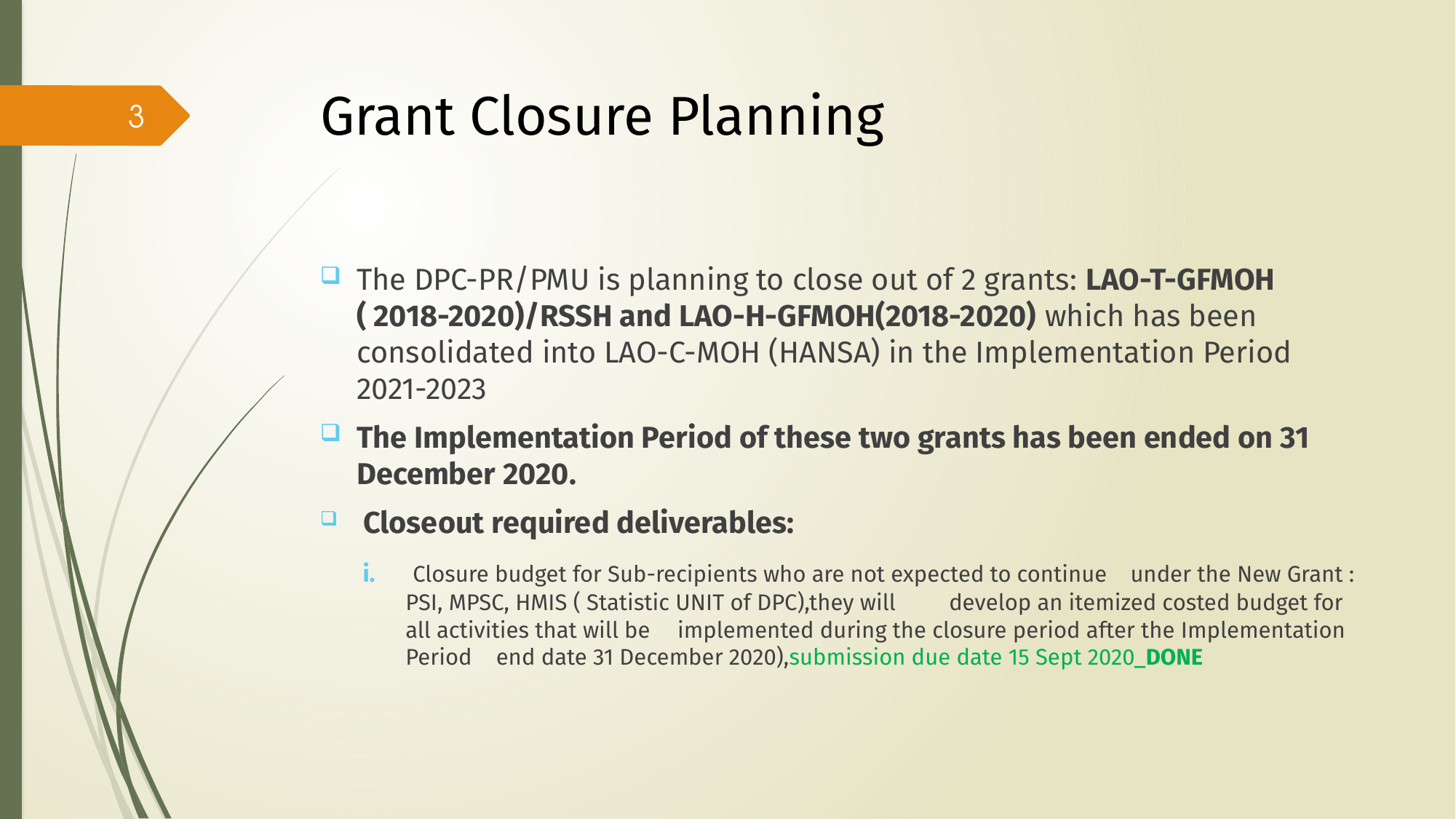

# Grant Closure Planning
3
The DPC-PR/PMU is planning to close out of 2 grants: LAO-T-GFMOH ( 2018-2020)/RSSH and LAO-H-GFMOH(2018-2020) which has been consolidated into LAO-C-MOH (HANSA) in the Implementation Period 2021-2023
The Implementation Period of these two grants has been ended on 31 December 2020.
 Closeout required deliverables:
 Closure budget for Sub-recipients who are not expected to continue 	under the New Grant : PSI, MPSC, HMIS ( Statistic UNIT of DPC),they will  	develop an itemized costed budget for all activities that will be 	implemented during the closure period after the Implementation Period 	end date 31 December 2020),submission due date 15 Sept 2020_DONE